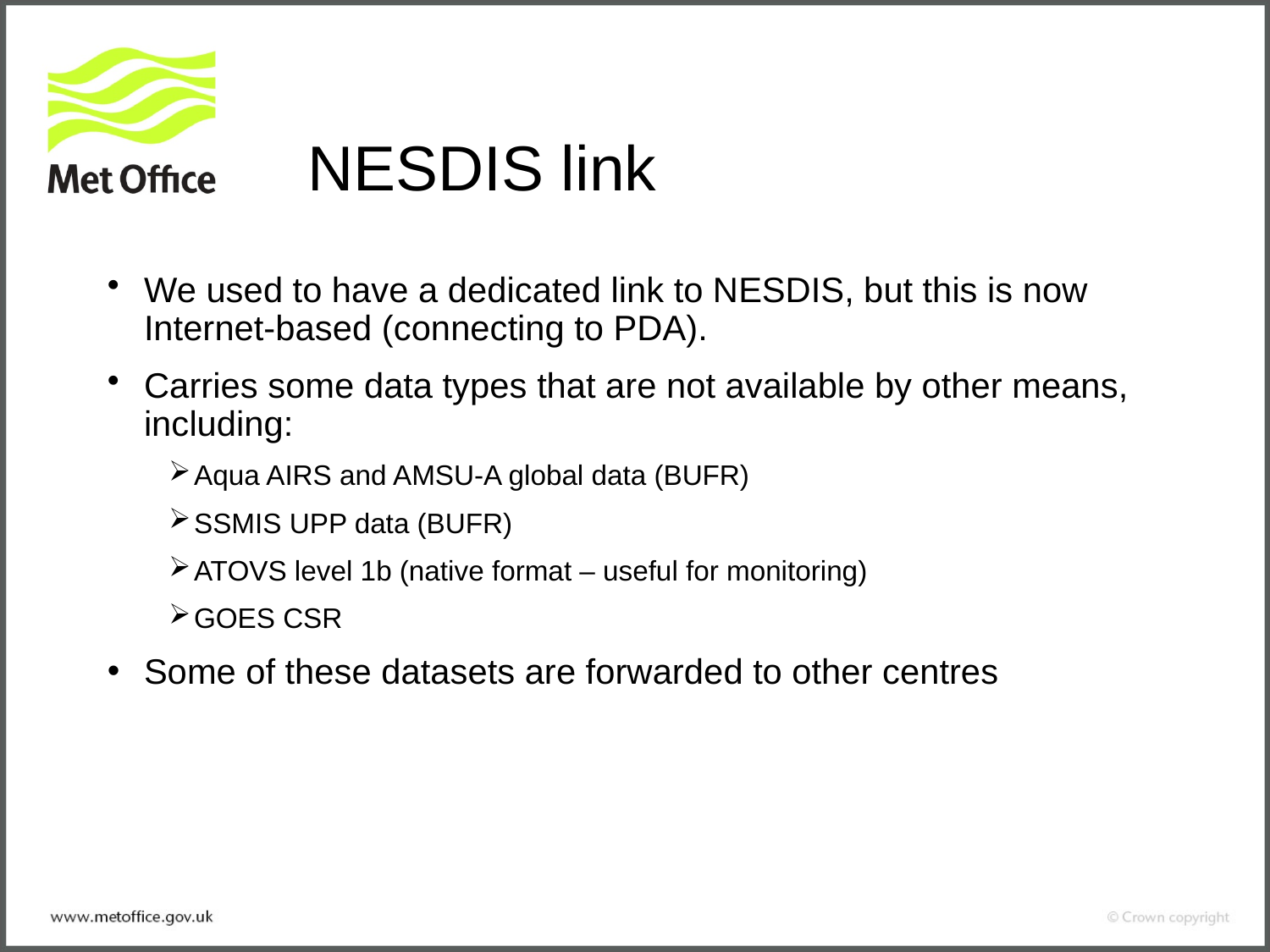

# NESDIS link
We used to have a dedicated link to NESDIS, but this is now Internet-based (connecting to PDA).
Carries some data types that are not available by other means, including:
Aqua AIRS and AMSU-A global data (BUFR)
SSMIS UPP data (BUFR)
ATOVS level 1b (native format – useful for monitoring)
GOES CSR
Some of these datasets are forwarded to other centres